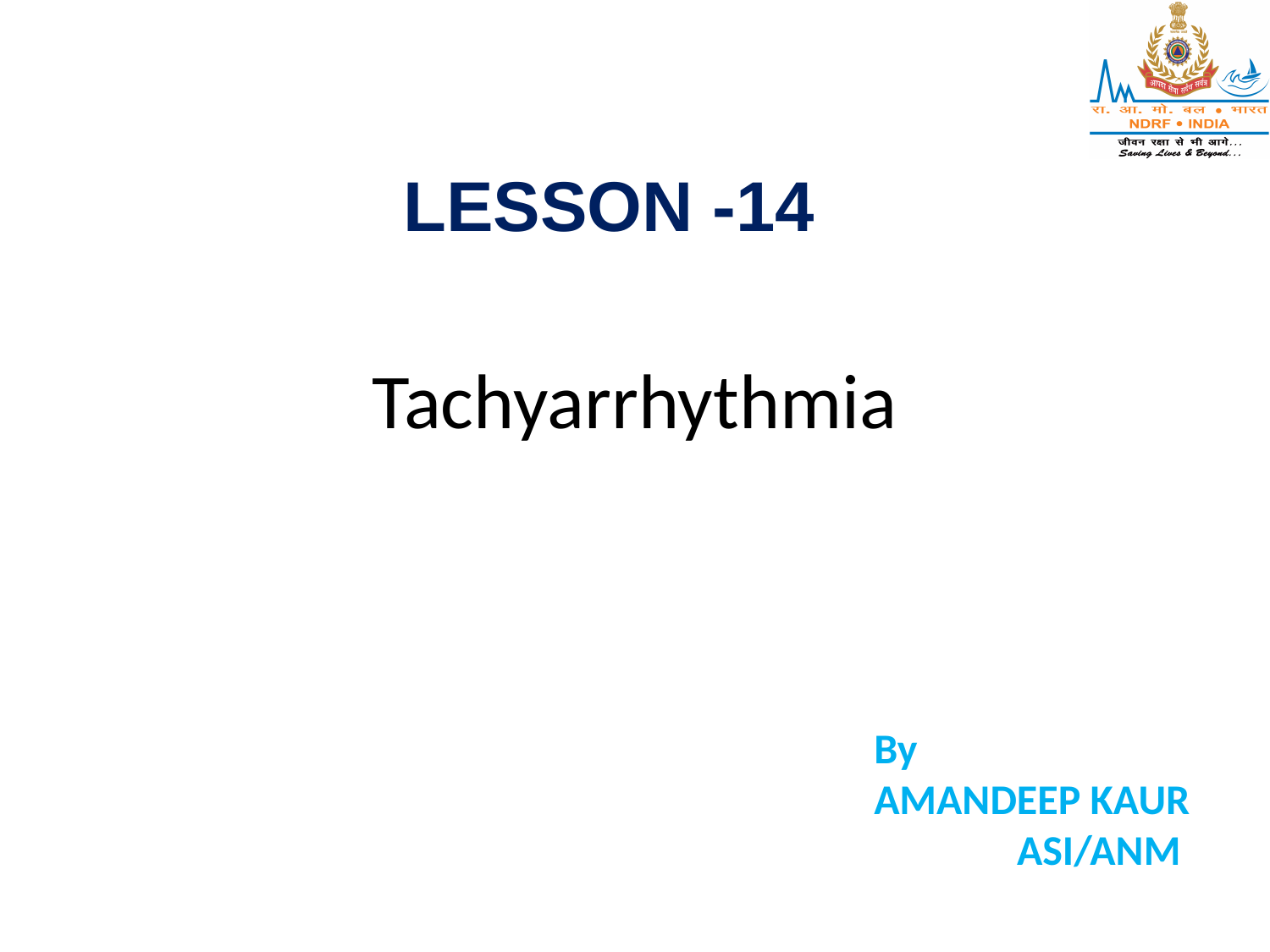

LESSON -14
# Tachyarrhythmia
By
AMANDEEP KAUR
               ASI/ANM